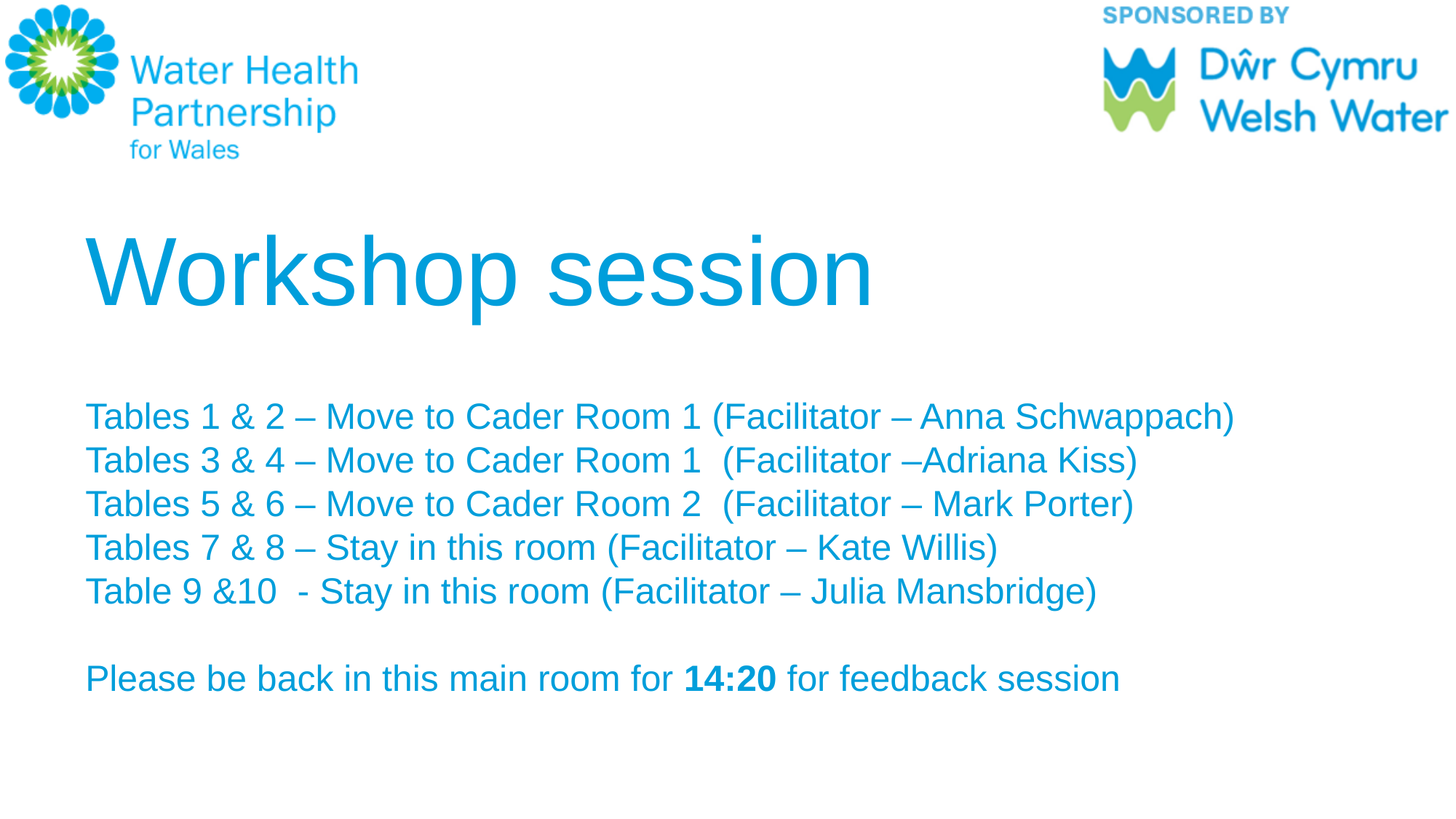

# Workshop session Tables 1 & 2 – Move to Cader Room 1 (Facilitator – Anna Schwappach) Tables 3 & 4 – Move to Cader Room 1  (Facilitator –Adriana Kiss) Tables 5 & 6 – Move to Cader Room 2  (Facilitator – Mark Porter) Tables 7 & 8 – Stay in this room (Facilitator – Kate Willis) Table 9 &10  - Stay in this room (Facilitator – Julia Mansbridge) Please be back in this main room for 14:20 for feedback session